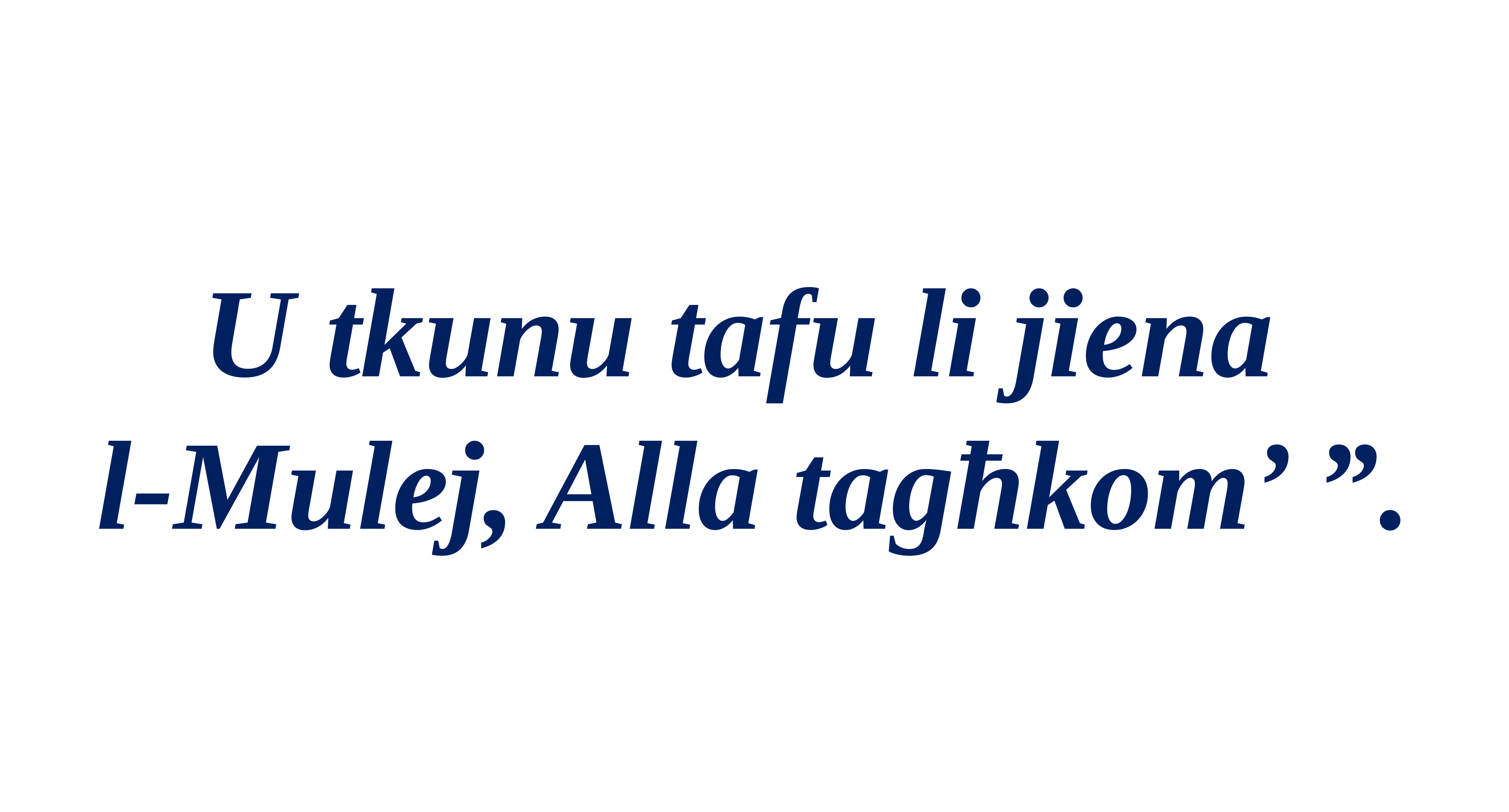

U tkunu tafu li jiena
l-Mulej, Alla tagħkom’ ”.